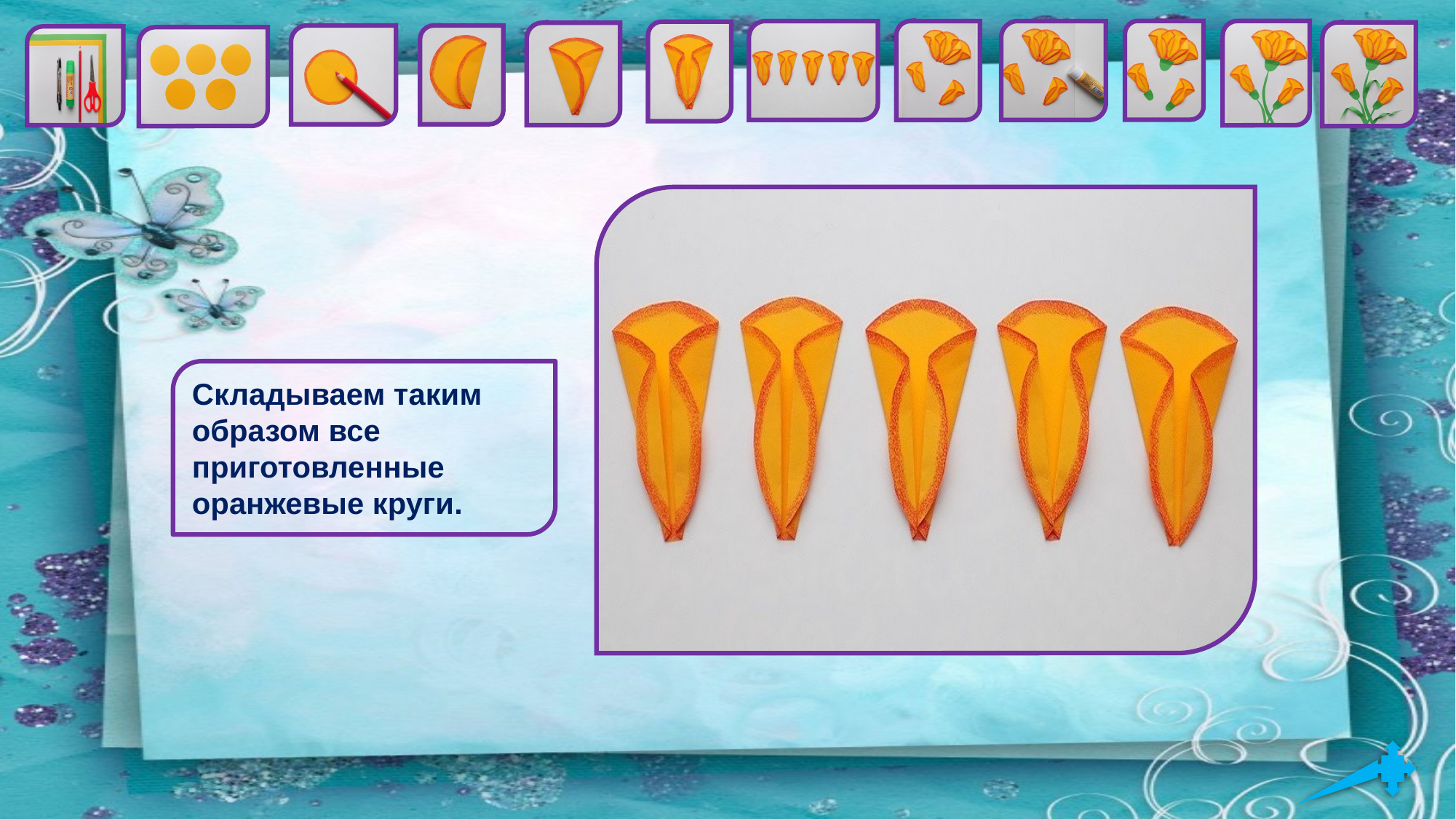

Складываем таким образом все приготовленные оранжевые круги.